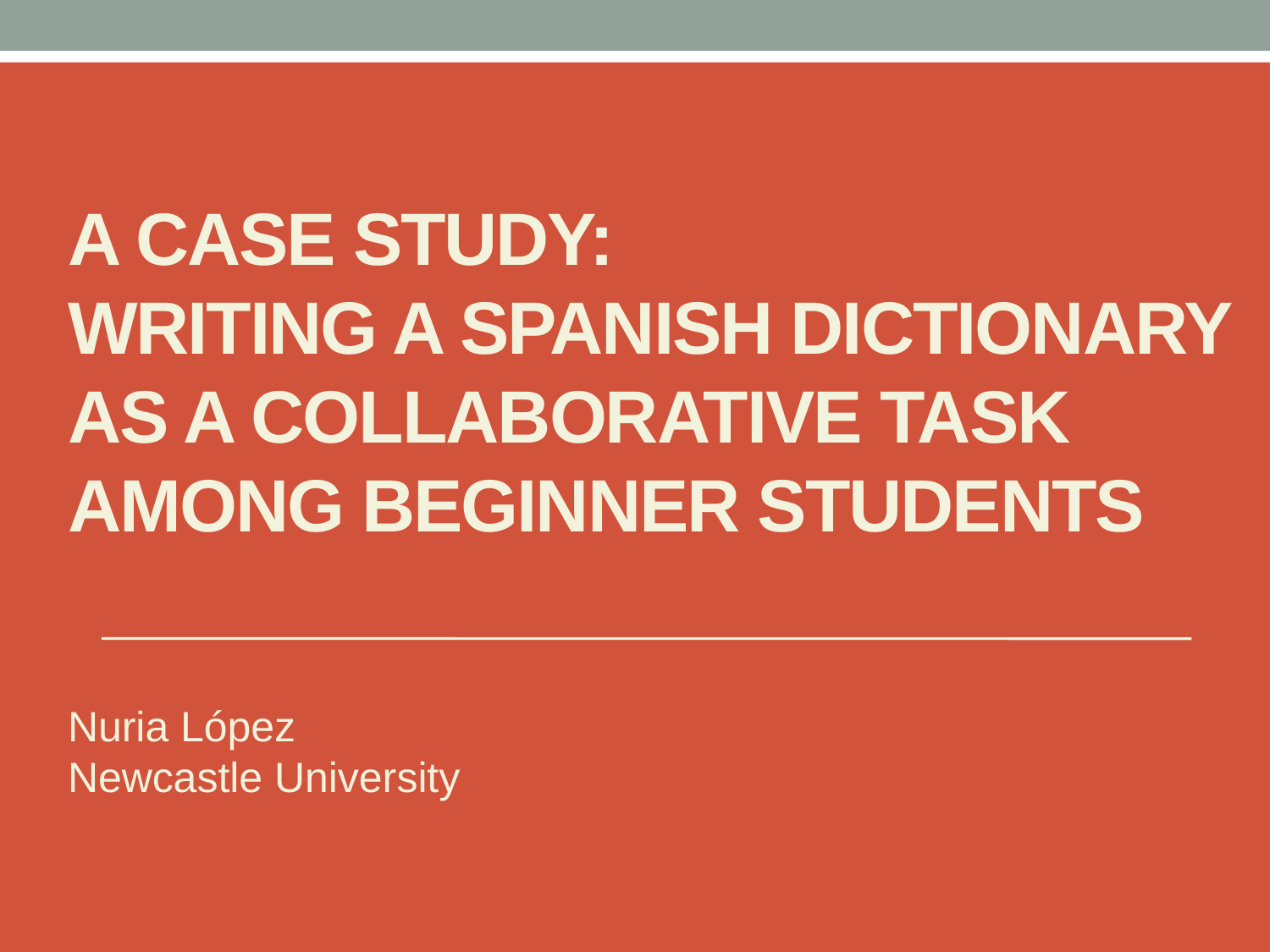

# A CASE STUDY: WRITING A SPANISH DICTIONARY AS A COLLABORATIVE TASK AMONG BEGINNER STUDENTS

Nuria López
Newcastle University